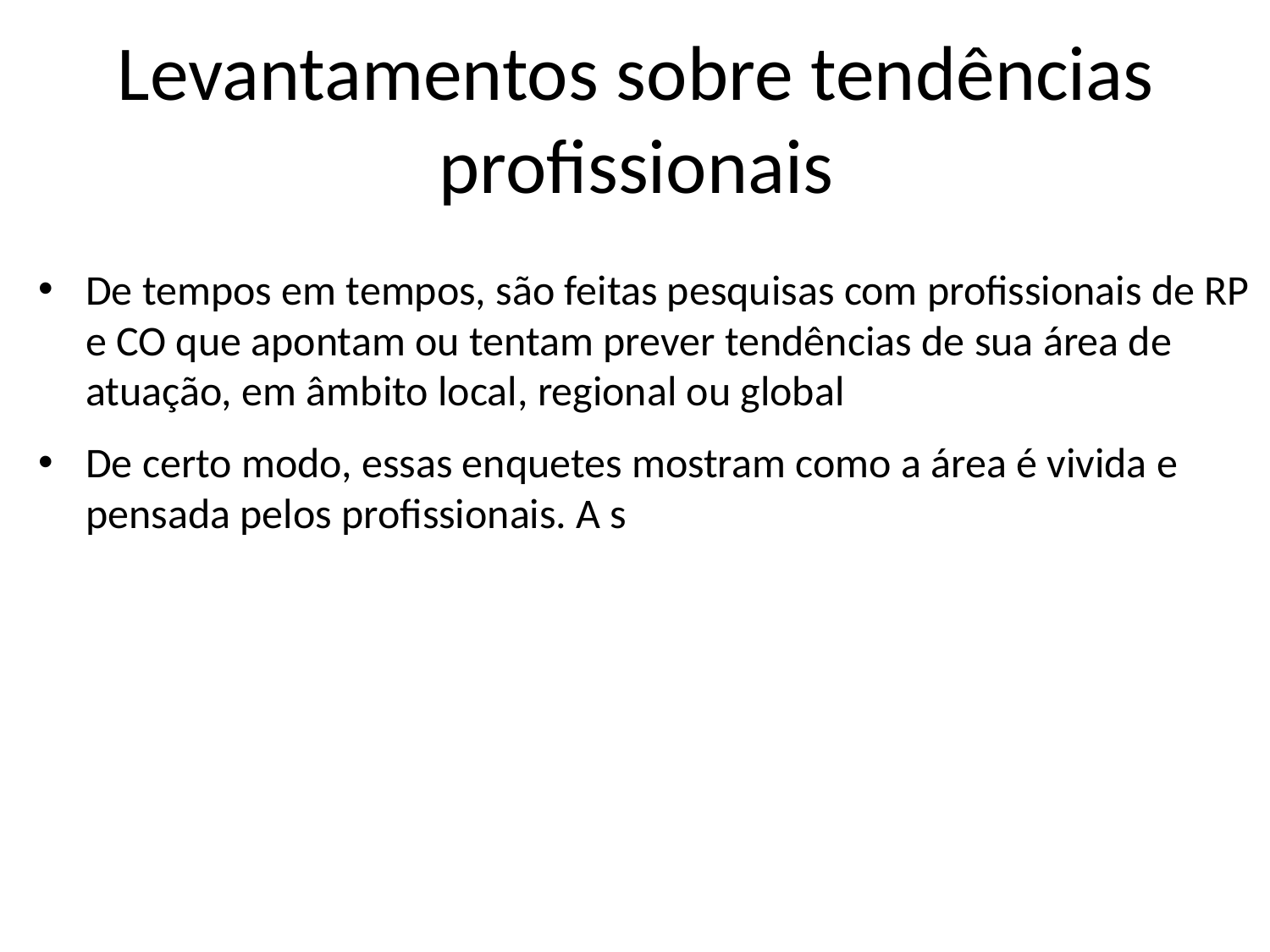

# Levantamentos sobre tendências profissionais
De tempos em tempos, são feitas pesquisas com profissionais de RP e CO que apontam ou tentam prever tendências de sua área de atuação, em âmbito local, regional ou global
De certo modo, essas enquetes mostram como a área é vivida e pensada pelos profissionais. A s